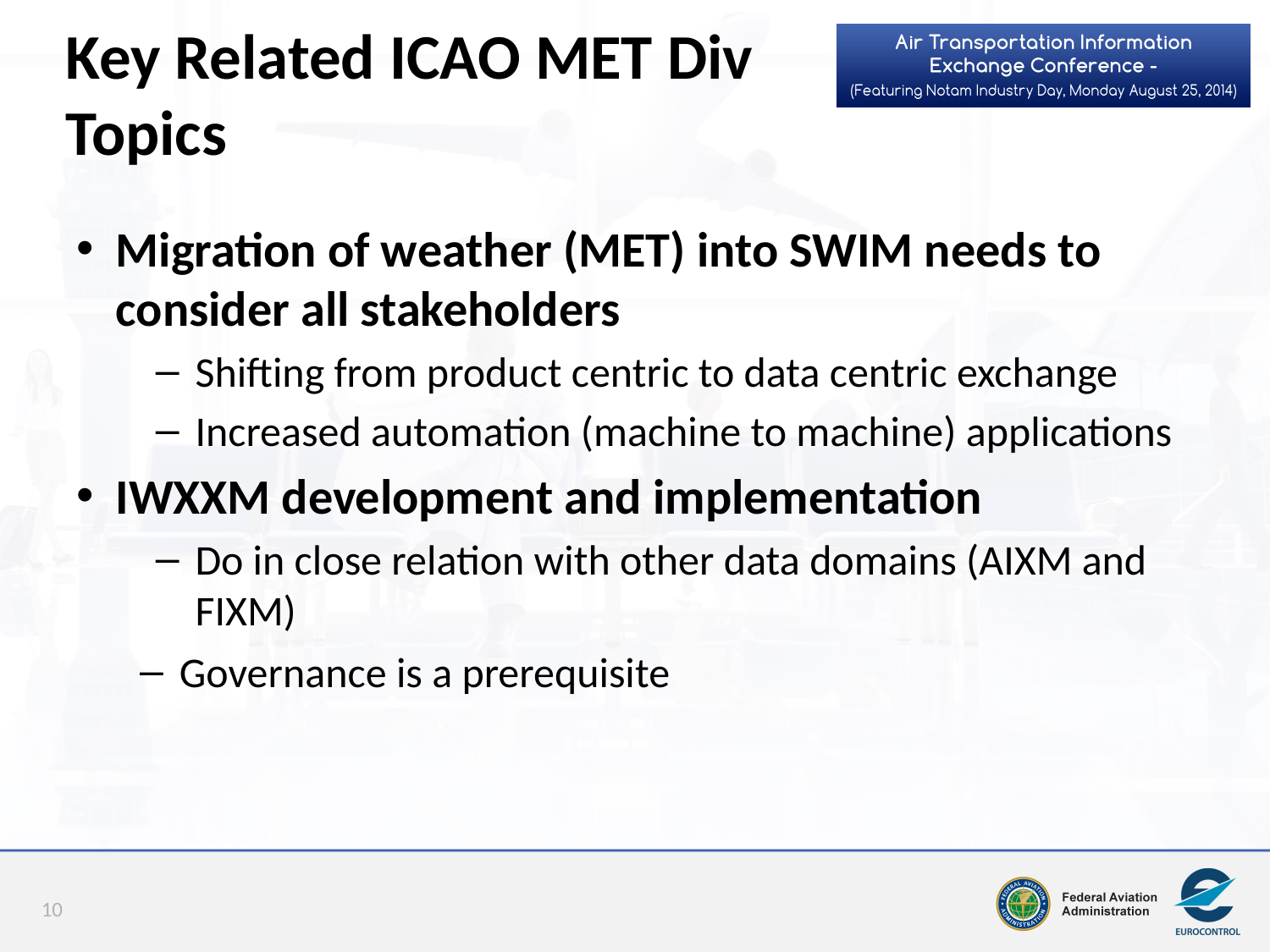

# Key Related ICAO MET Div Topics
Migration of weather (MET) into SWIM needs to consider all stakeholders
Shifting from product centric to data centric exchange
Increased automation (machine to machine) applications
IWXXM development and implementation
Do in close relation with other data domains (AIXM and FIXM)
Governance is a prerequisite
10